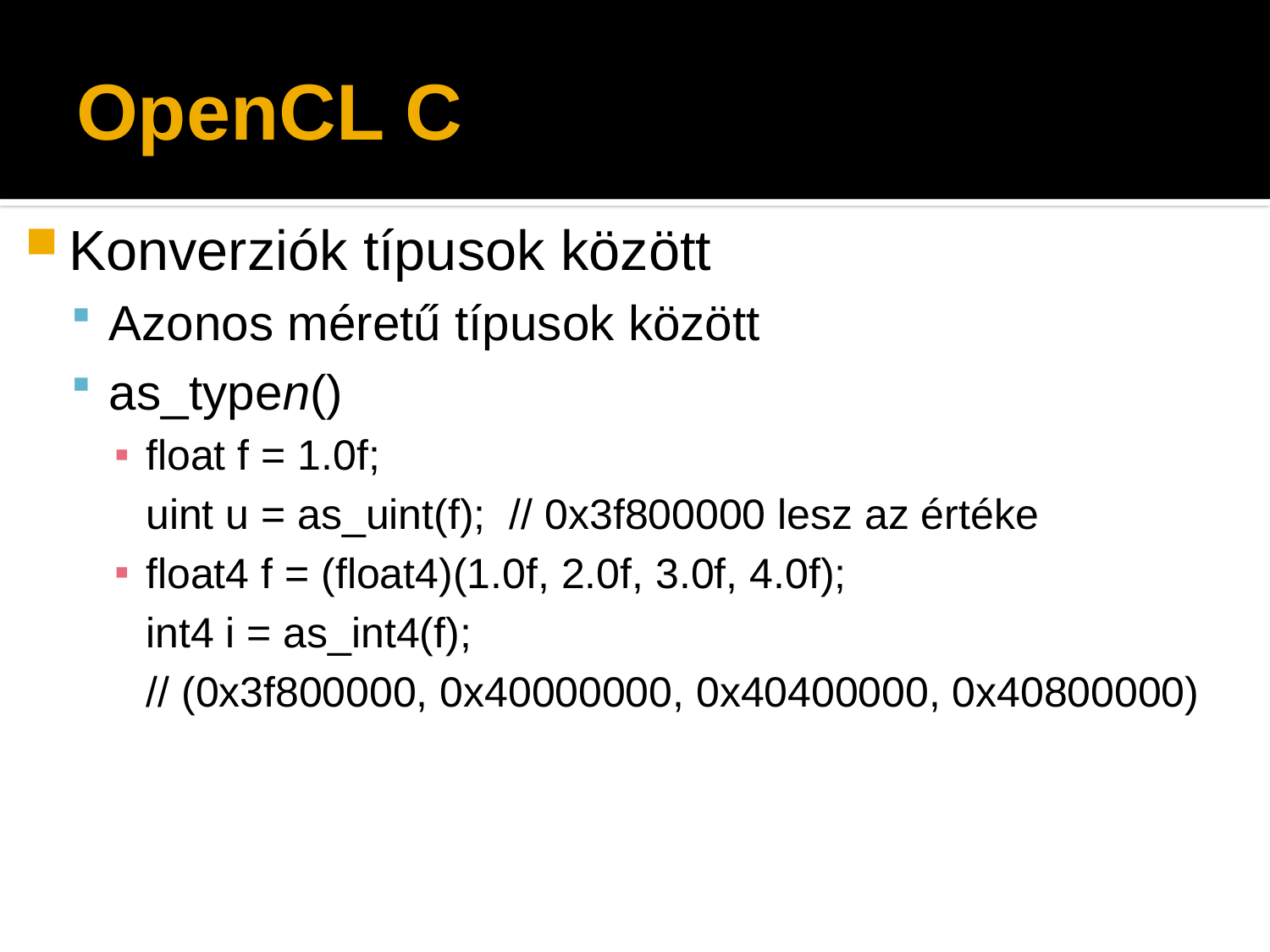

# OpenCL C
Konverziók típusok között
Azonos méretű típusok között
as_typen()
float f = 1.0f;
	uint u = as_uint(f);  // 0x3f800000 lesz az értéke
float4 f = (float4)(1.0f, 2.0f, 3.0f, 4.0f);
	int4 i = as_int4(f);
	// (0x3f800000, 0x40000000, 0x40400000, 0x40800000)